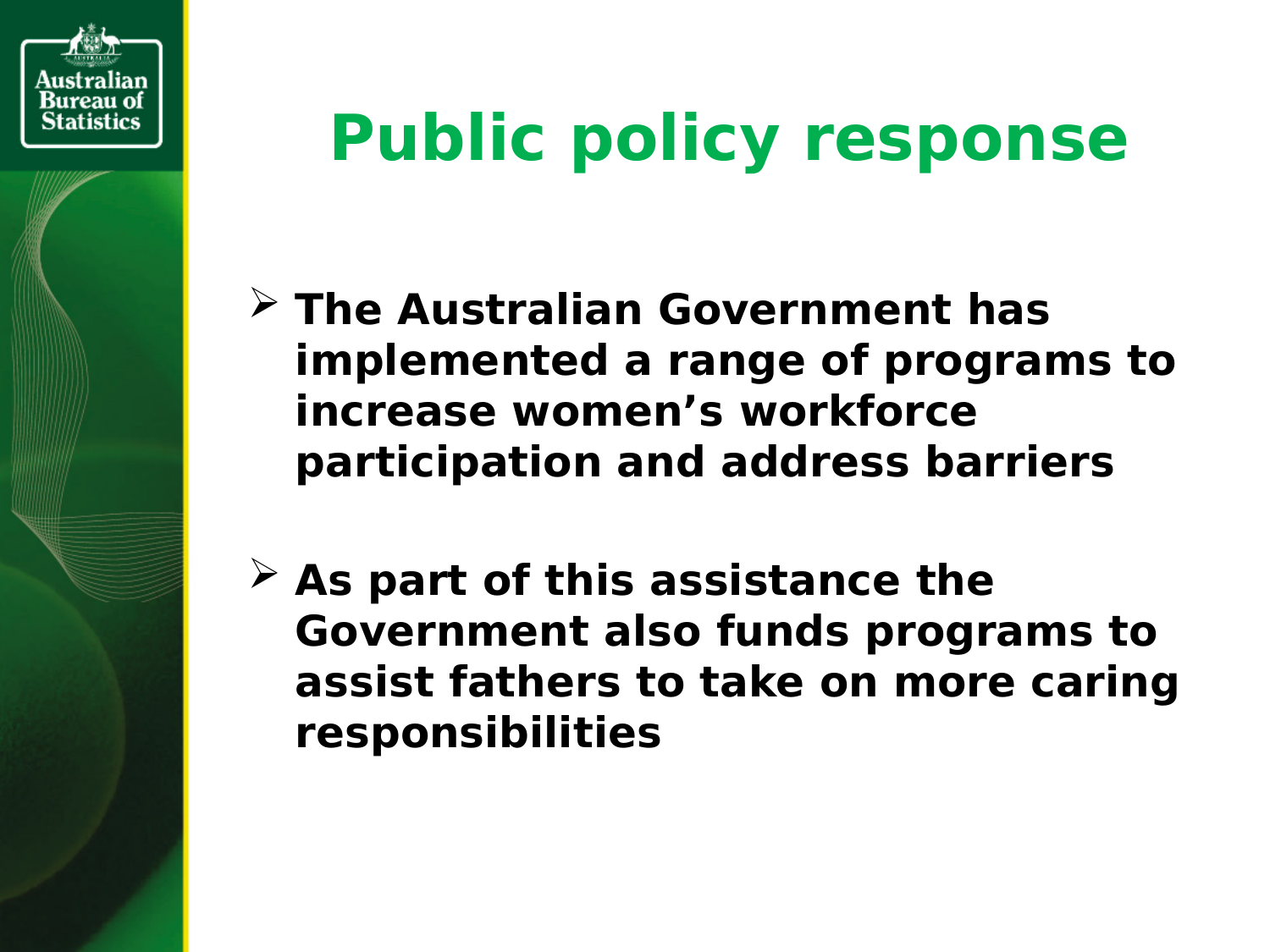

# Public policy response
The Australian Government has implemented a range of programs to increase women’s workforce participation and address barriers

As part of this assistance the Government also funds programs to assist fathers to take on more caring responsibilities